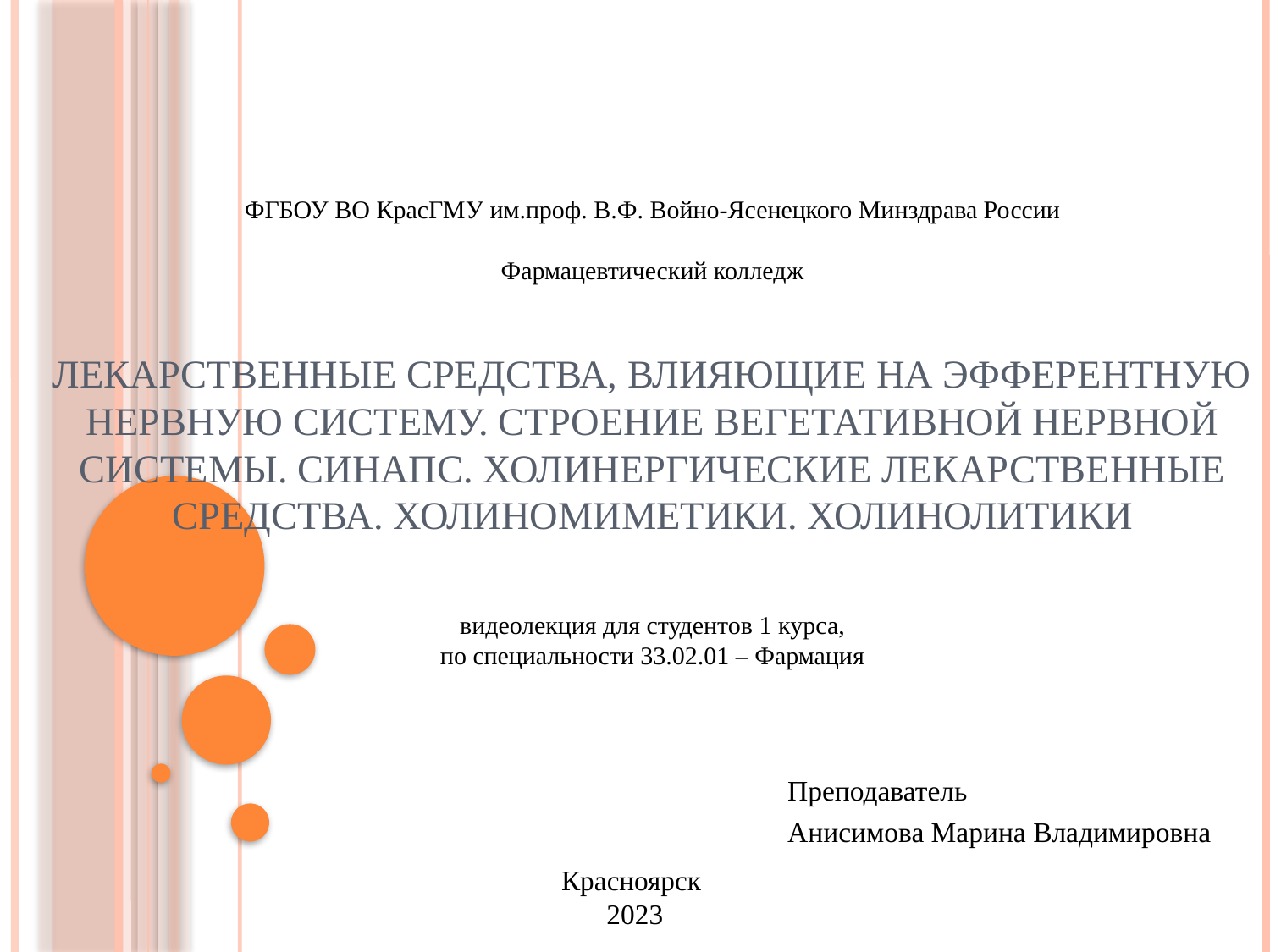

# ФГБОУ ВО КрасГМУ им.проф. В.Ф. Войно-Ясенецкого Минздрава России Фармацевтический колледж ЛЕКАРСТВЕННЫЕ СРЕДСТВА, ВЛИЯЮЩИЕ НА ЭФФЕРЕНТНУЮ НЕРВНУЮ СИСТЕМУ. СТРОЕНИЕ ВЕГЕТАТИВНОЙ НЕРВНОЙ СИСТЕМЫ. СИНАПС. ХОЛИНЕРГИЧЕСКИЕ ЛЕКАРСТВЕННЫЕ СРЕДСТВА. ХОЛИНОМИМЕТИКИ. ХОЛИНОЛИТИКИ видеолекция для студентов 1 курса, по специальности 33.02.01 – Фармация
Преподаватель
Анисимова Марина Владимировна

Красноярск
2023